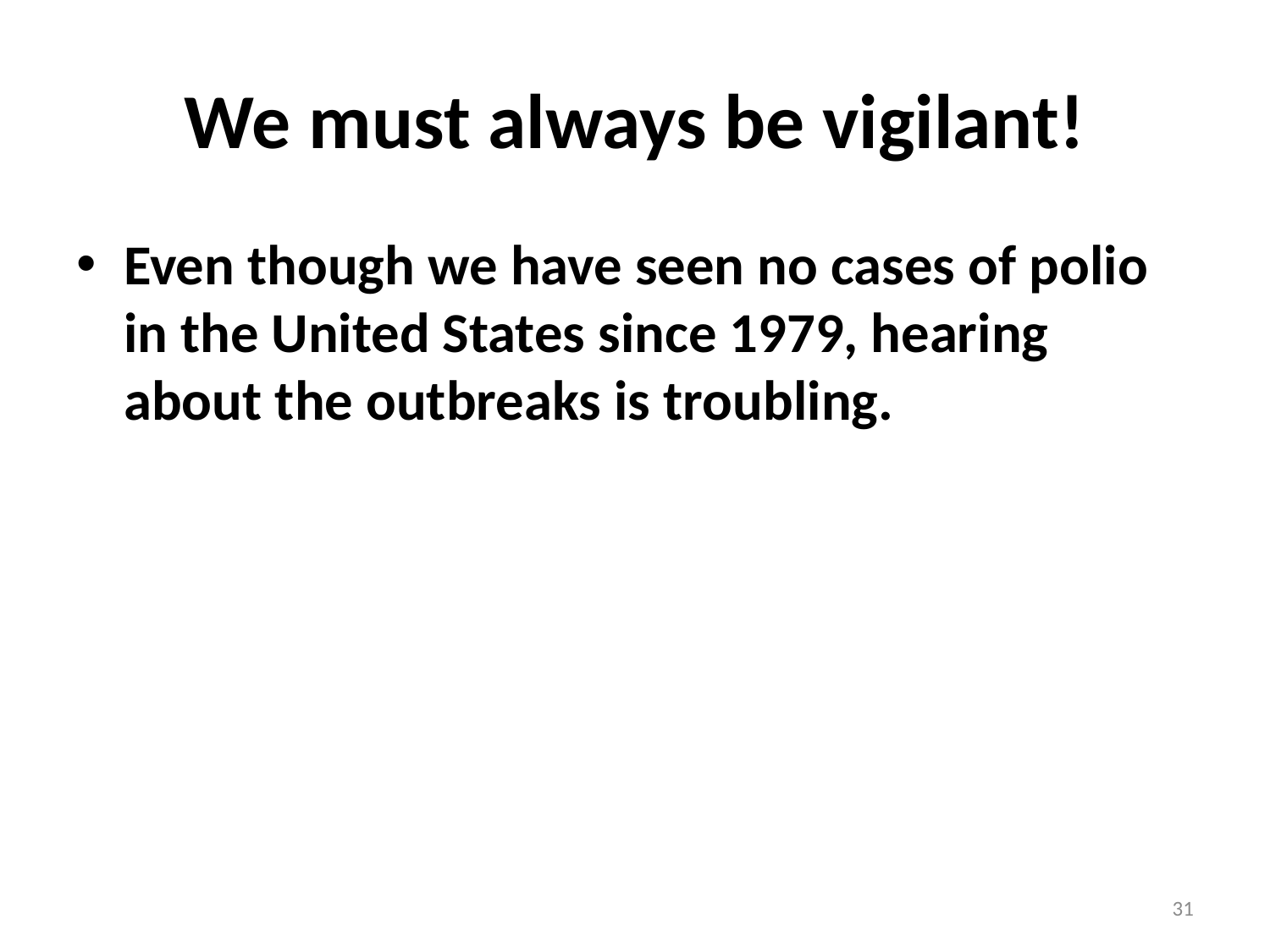

# We must always be vigilant!
Even though we have seen no cases of polio in the United States since 1979, hearing about the outbreaks is troubling.
31